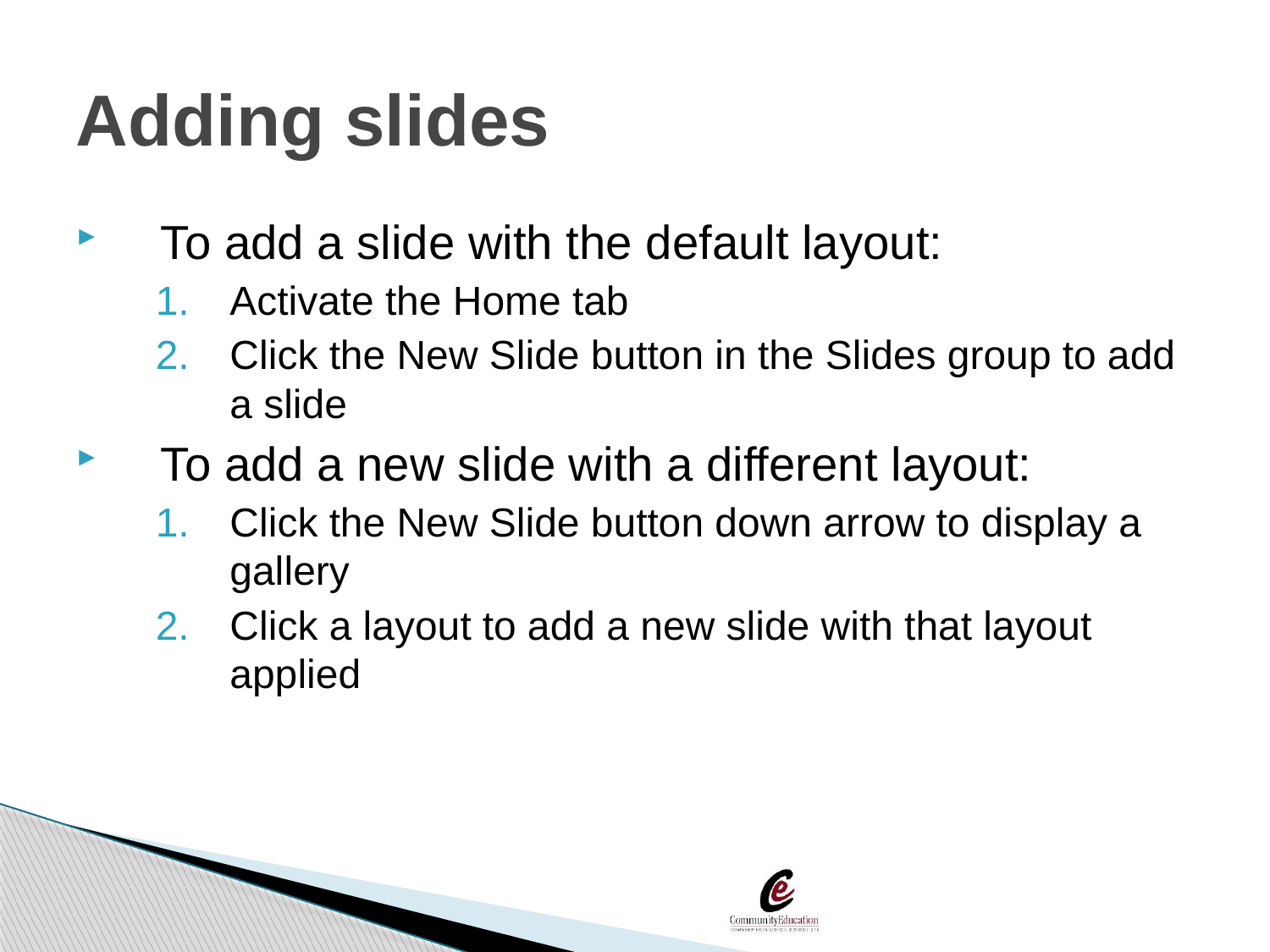

# Adding slides
To add a slide with the default layout:
Activate the Home tab
Click the New Slide button in the Slides group to add a slide
To add a new slide with a different layout:
Click the New Slide button down arrow to display a gallery
Click a layout to add a new slide with that layout applied